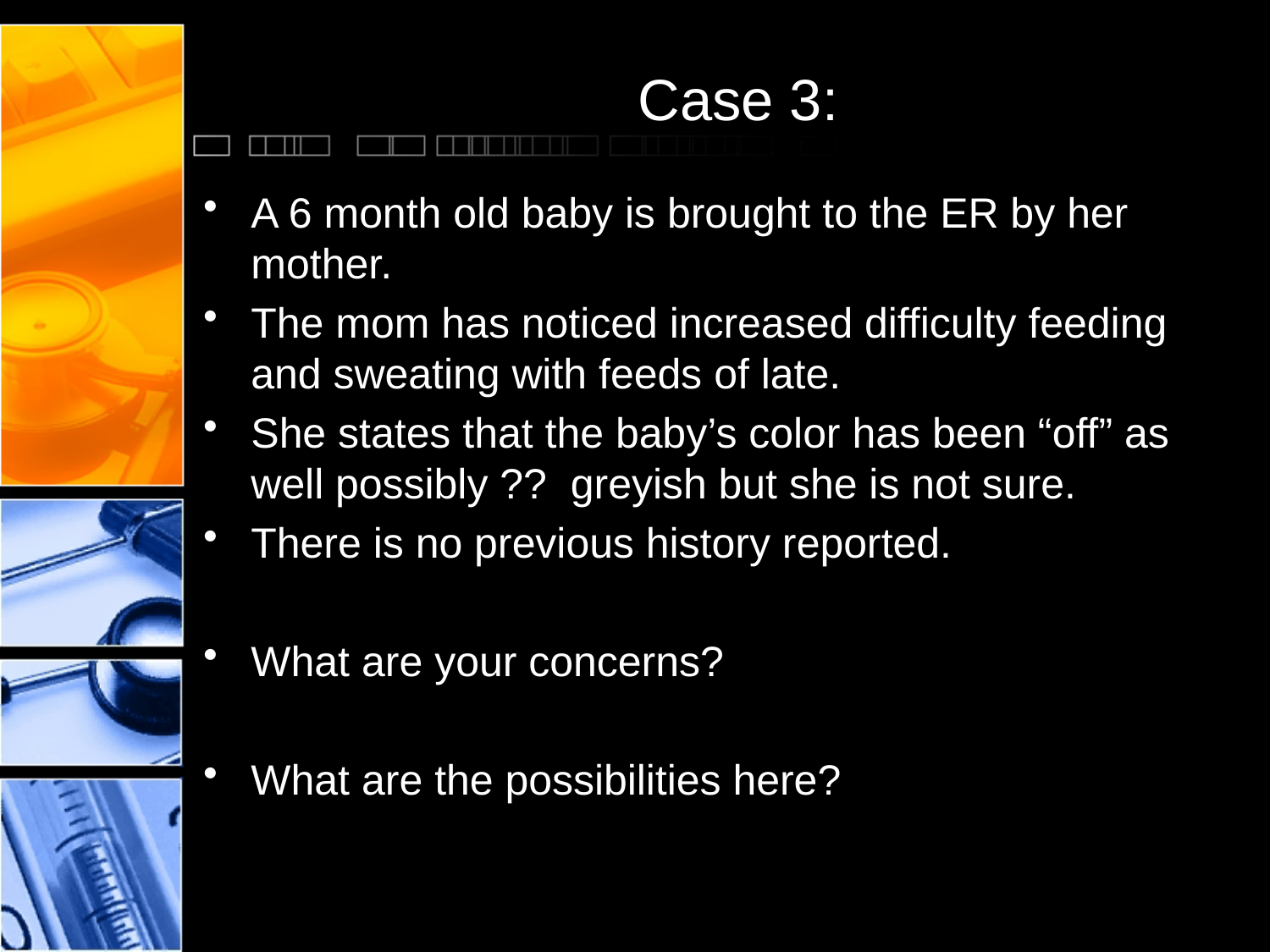

# Case 3:
A 6 month old baby is brought to the ER by her mother.
The mom has noticed increased difficulty feeding and sweating with feeds of late.
She states that the baby’s color has been “off” as well possibly ??  greyish but she is not sure.
There is no previous history reported.

What are your concerns?

What are the possibilities here?